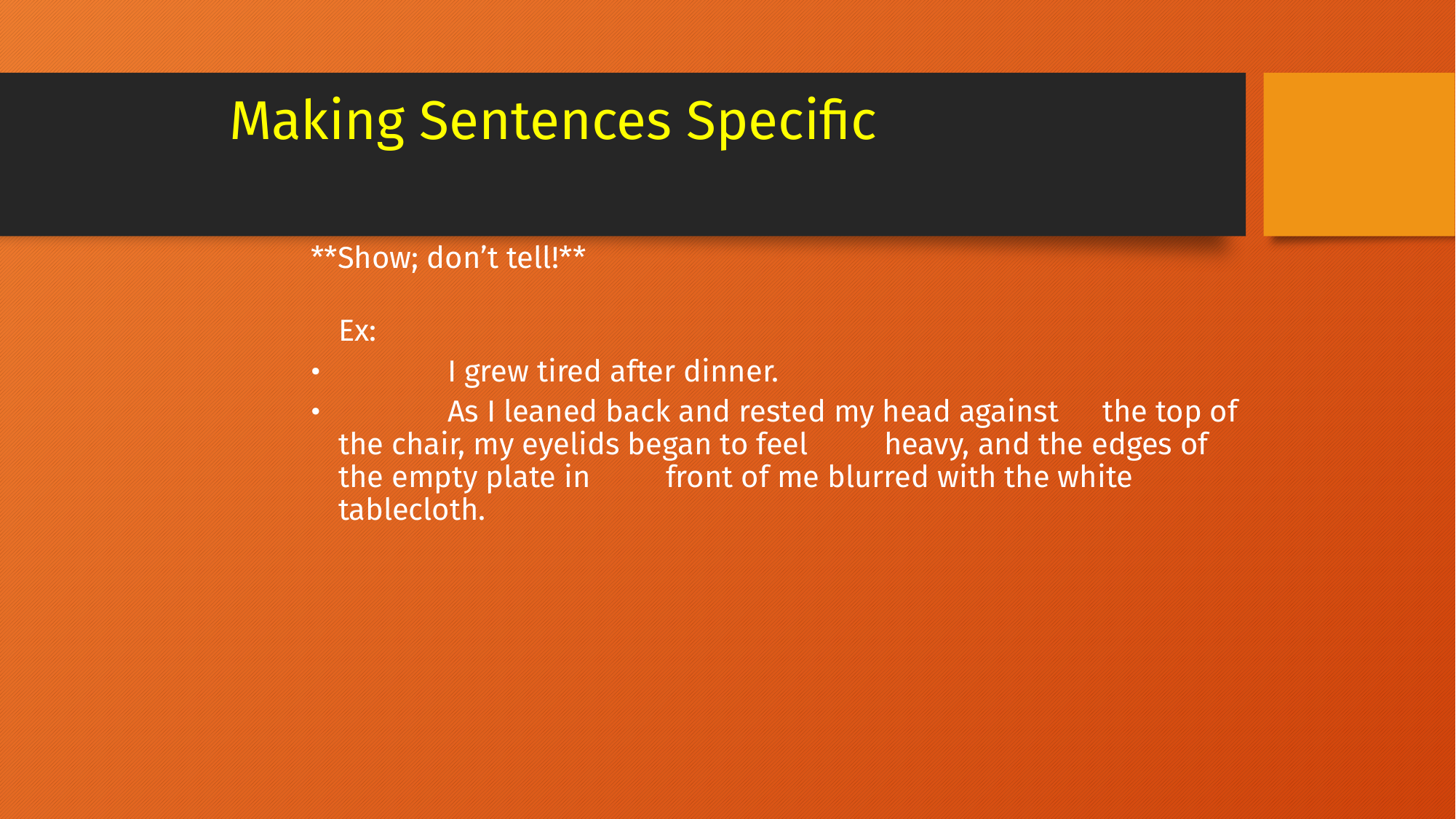

# Making Sentences Specific
**Show; don’t tell!**
Ex:
•		I grew tired after dinner.
•		As I leaned back and rested my head against 	the top of the chair, my eyelids began to feel     	heavy, and the edges of the empty plate in 	front of me blurred with the white tablecloth.